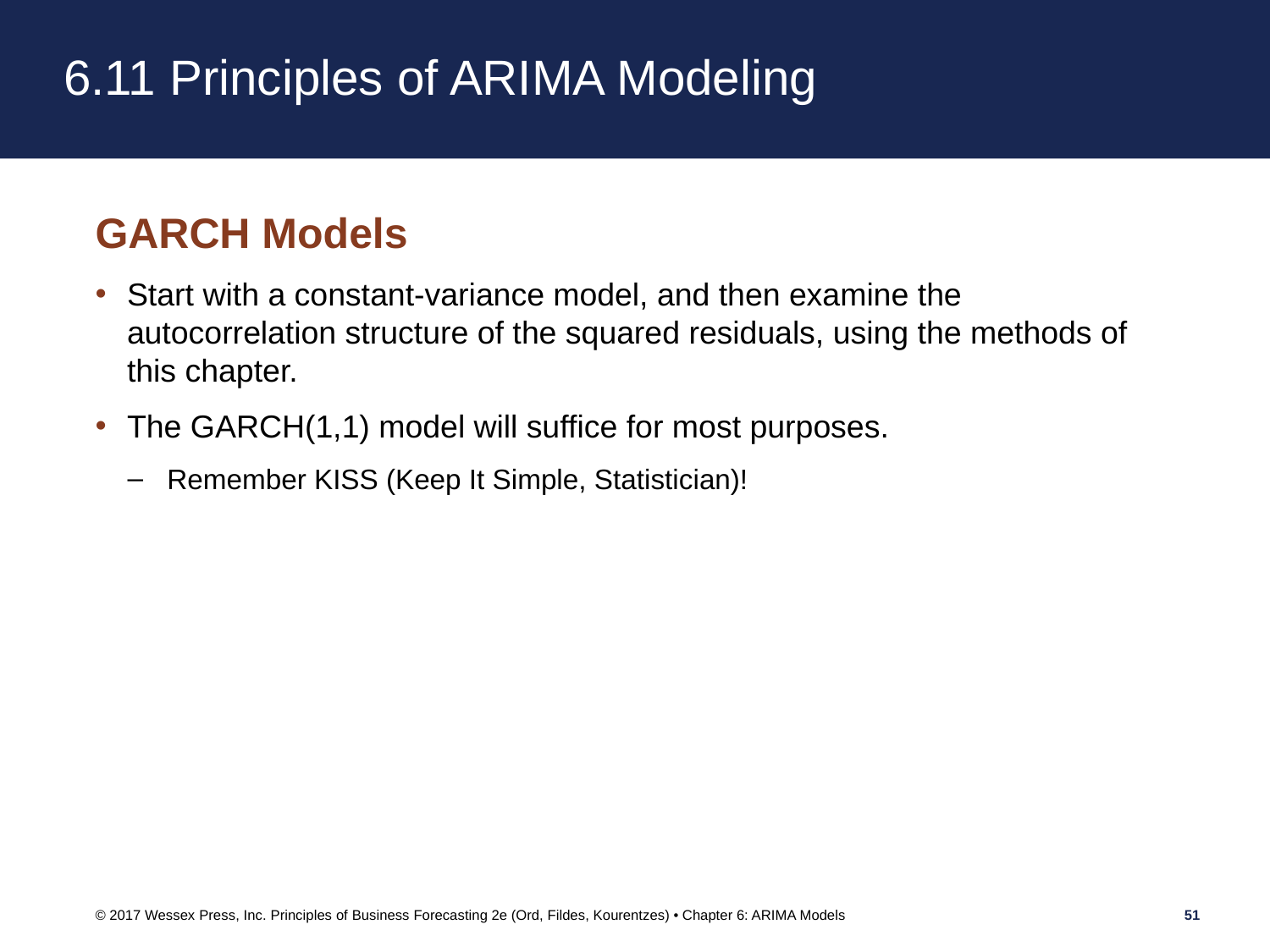

# 6.11 Principles of ARIMA Modeling
GARCH Models
Start with a constant-variance model, and then examine the autocorrelation structure of the squared residuals, using the methods of this chapter.
The GARCH(1,1) model will suffice for most purposes.
Remember KISS (Keep It Simple, Statistician)!
© 2017 Wessex Press, Inc. Principles of Business Forecasting 2e (Ord, Fildes, Kourentzes) • Chapter 6: ARIMA Models
51